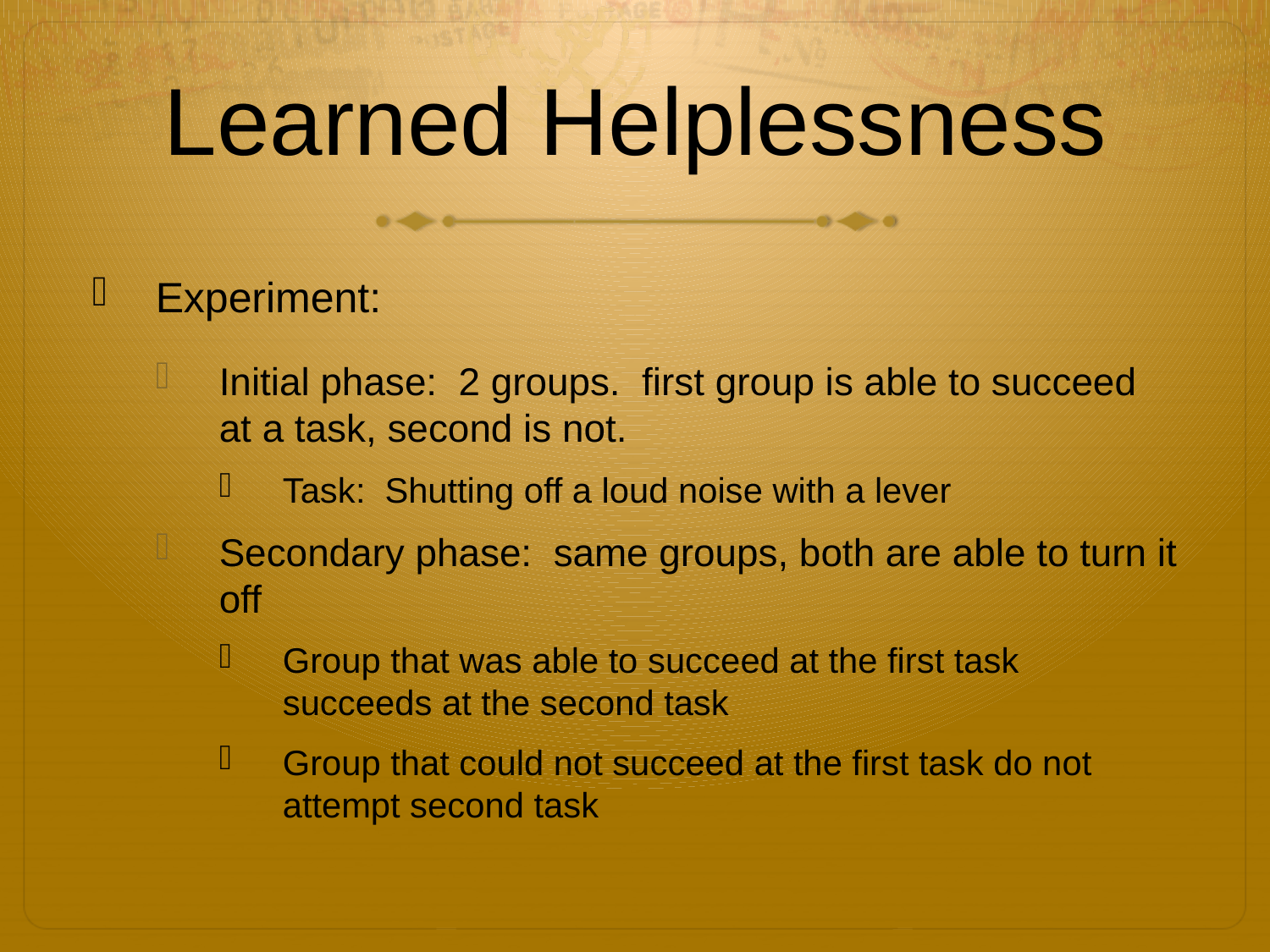

# Learned Helplessness
Experiment:
Initial phase:  2 groups.  first group is able to succeed at a task, second is not.
Task:  Shutting off a loud noise with a lever
Secondary phase:  same groups, both are able to turn it off
Group that was able to succeed at the first task  succeeds at the second task
Group that could not succeed at the first task do not attempt second task